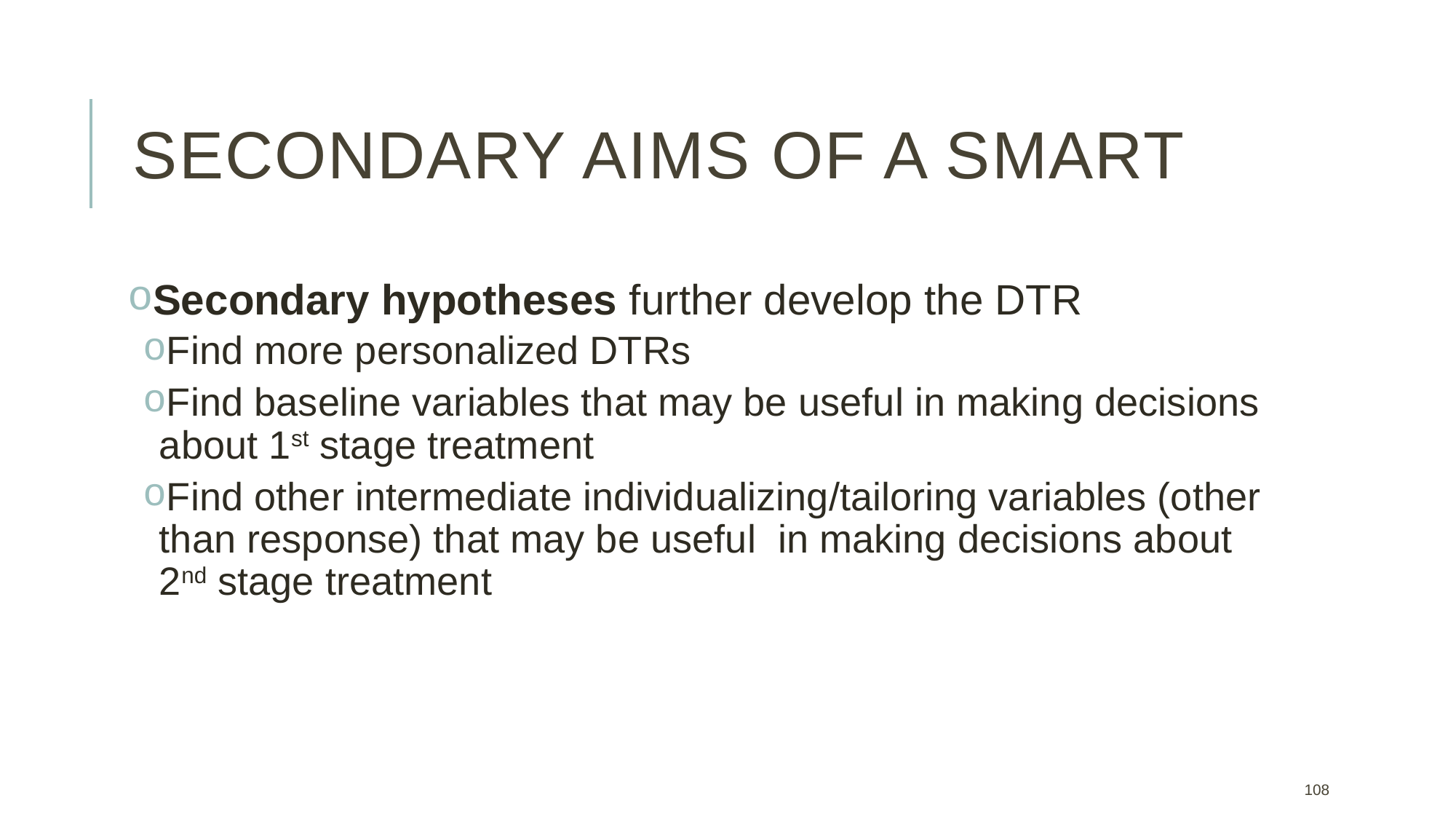

# Secondary AIMs of a Smart
Secondary hypotheses further develop the DTR
Find more personalized DTRs
Find baseline variables that may be useful in making decisions about 1st stage treatment
Find other intermediate individualizing/tailoring variables (other than response) that may be useful  in making decisions about 2nd stage treatment

108